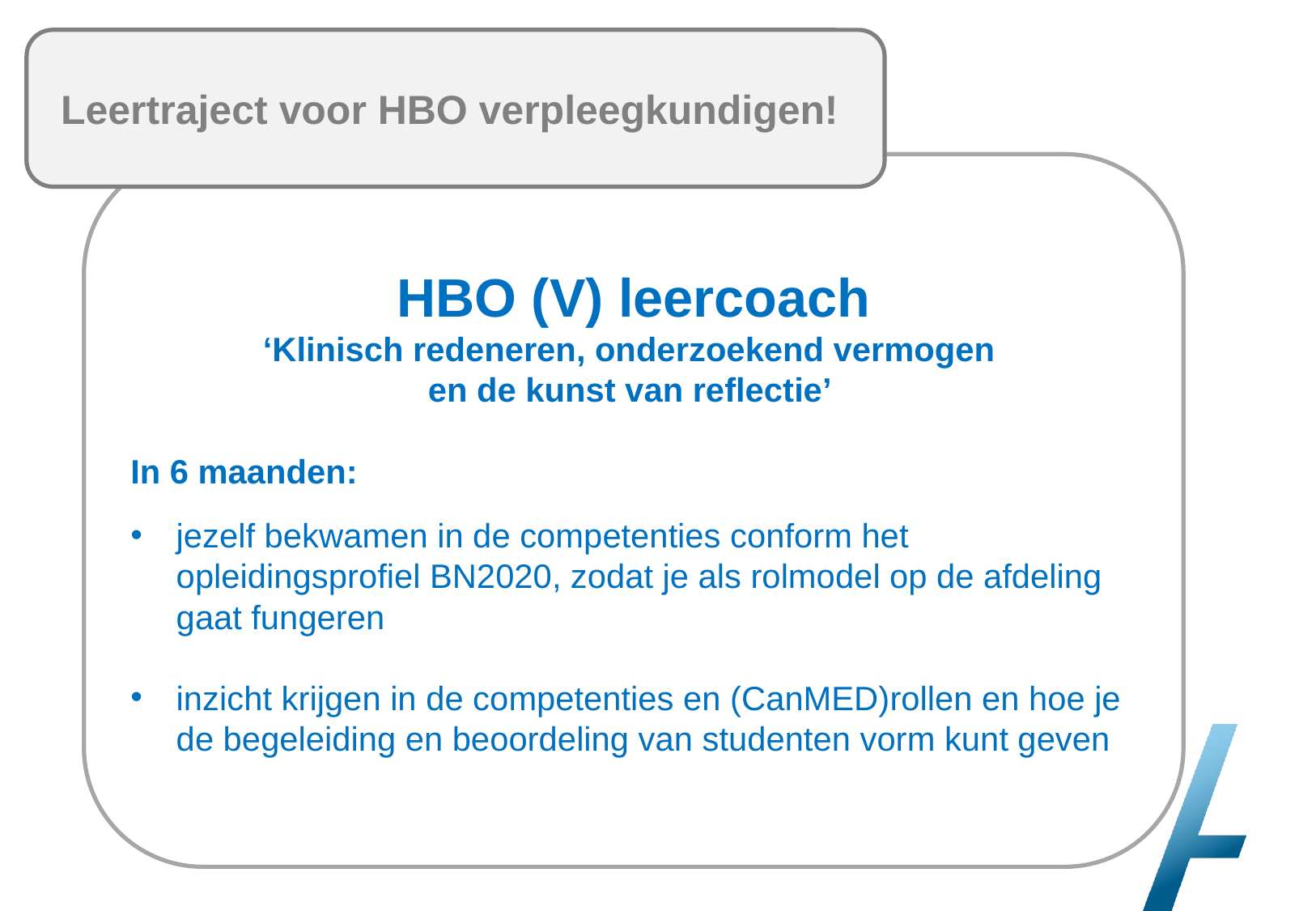

Leertraject voor HBO verpleegkundigen!
HBO (V) leercoach
‘Klinisch redeneren, onderzoekend vermogen
en de kunst van reflectie’

In 6 maanden:

jezelf bekwamen in de competenties conform het opleidingsprofiel BN2020, zodat je als rolmodel op de afdeling gaat fungeren

inzicht krijgen in de competenties en (CanMED)rollen en hoe je de begeleiding en beoordeling van studenten vorm kunt geven